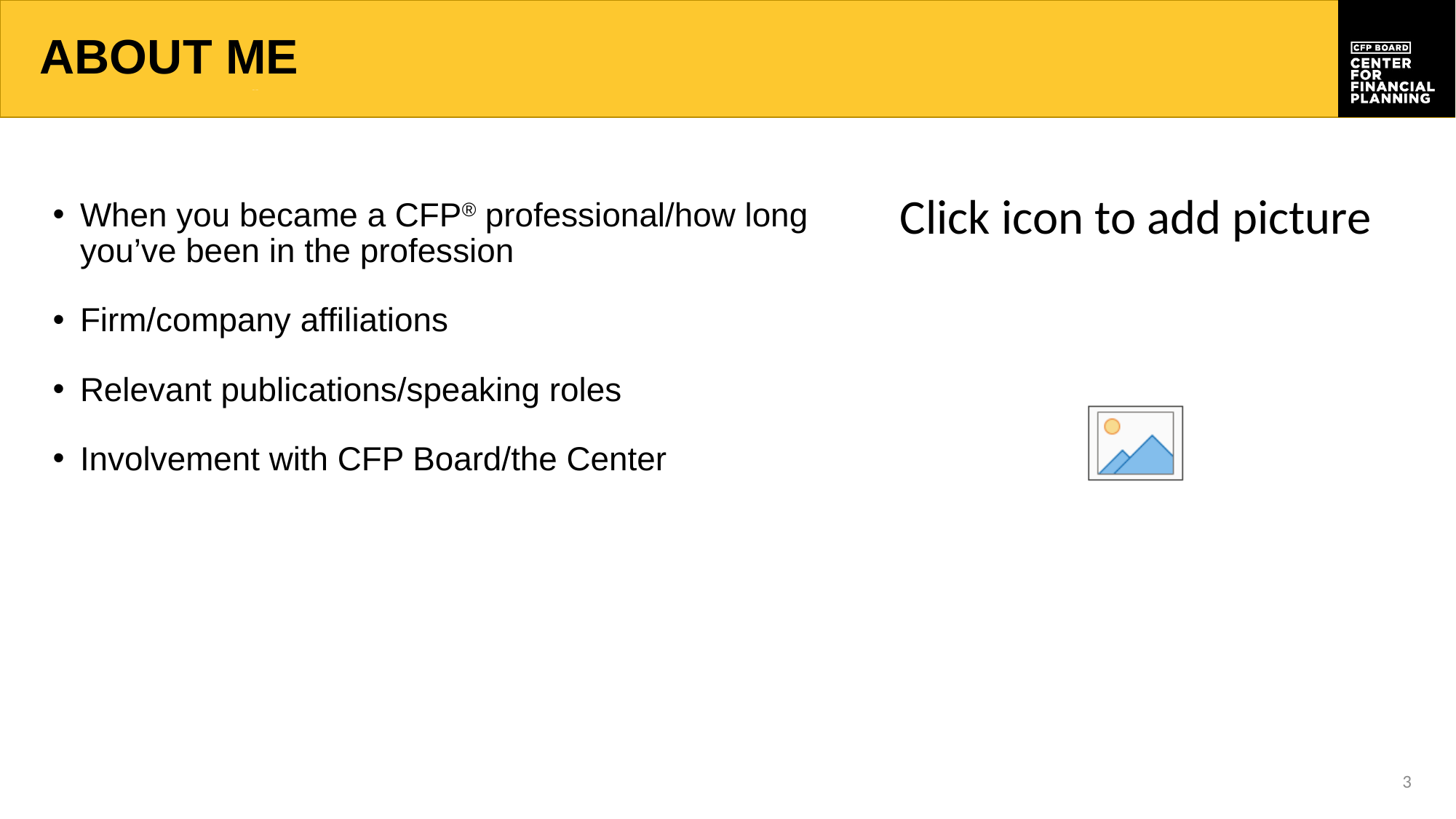

# ABOUT ME

When you became a CFP® professional/how long you’ve been in the profession
Firm/company affiliations
Relevant publications/speaking roles
Involvement with CFP Board/the Center

3